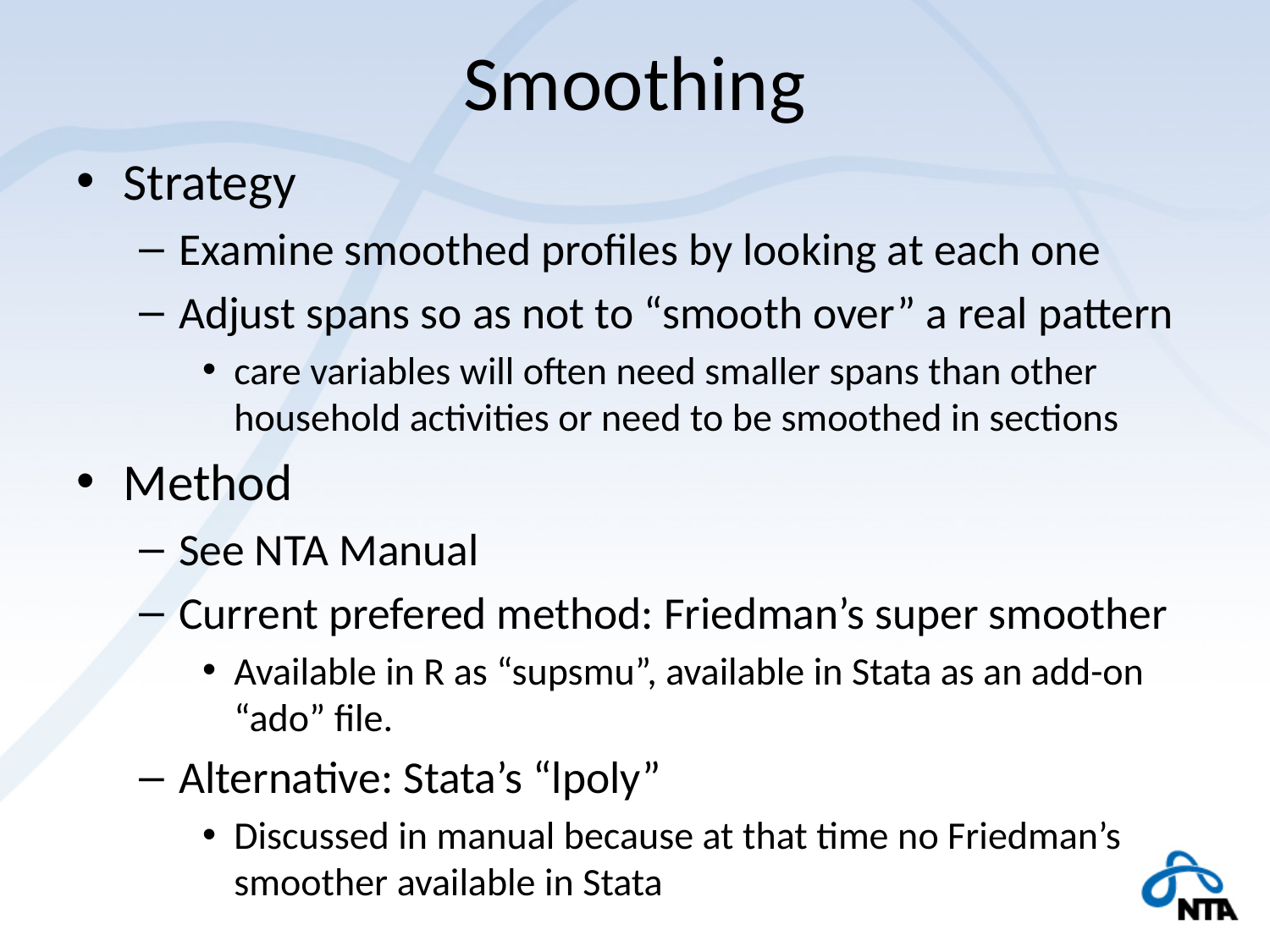

# Smoothing
Strategy
Examine smoothed profiles by looking at each one
Adjust spans so as not to “smooth over” a real pattern
care variables will often need smaller spans than other household activities or need to be smoothed in sections
Method
See NTA Manual
Current prefered method: Friedman’s super smoother
Available in R as “supsmu”, available in Stata as an add-on “ado” file.
Alternative: Stata’s “lpoly”
Discussed in manual because at that time no Friedman’s smoother available in Stata